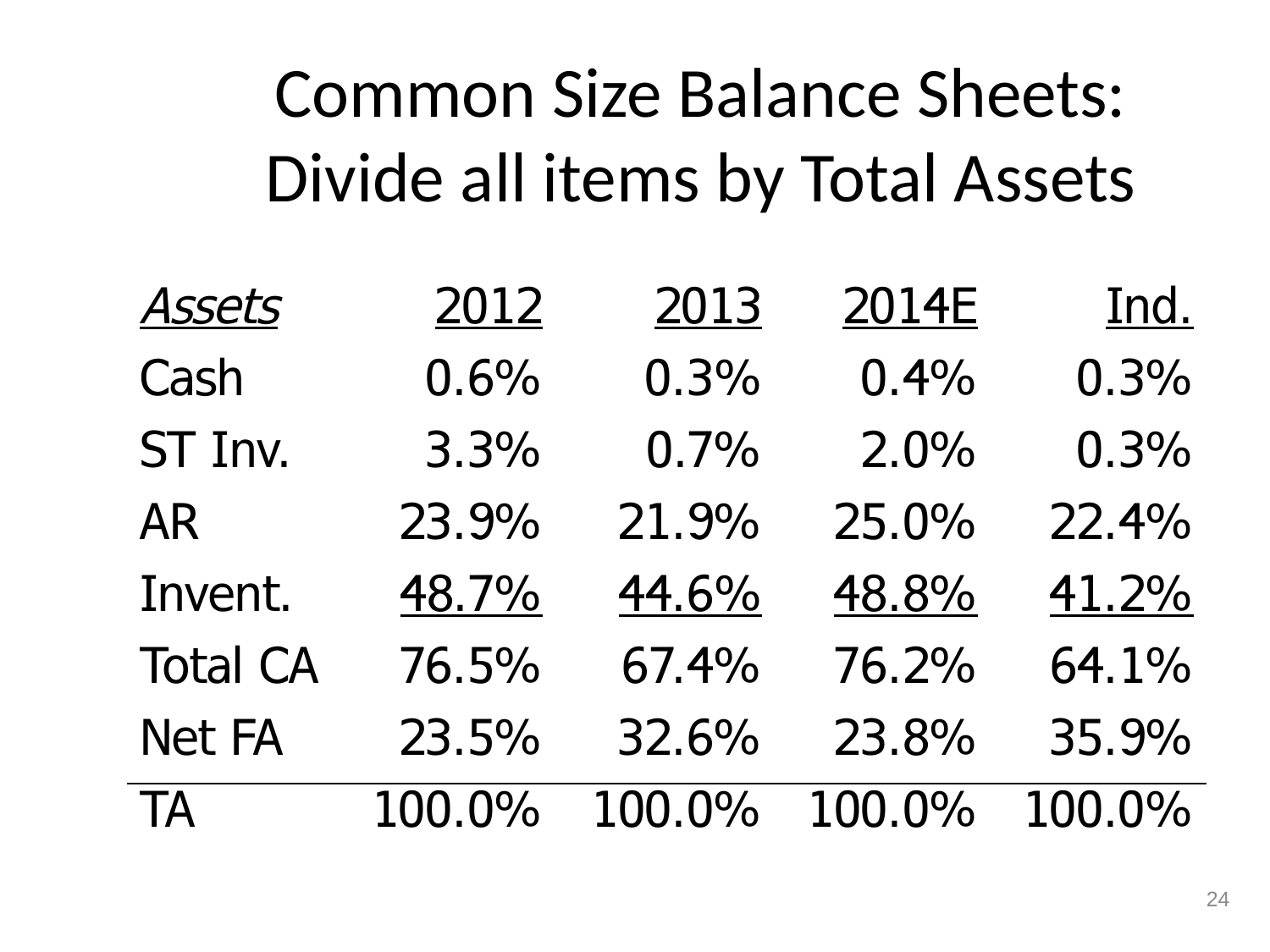

# Common Size Balance Sheets: Divide all items by Total Assets
| Assets | 2012 | 2013 | 2014E | Ind. |
| --- | --- | --- | --- | --- |
| Cash | 0.6% | 0.3% | 0.4% | 0.3% |
| ST Inv. | 3.3% | 0.7% | 2.0% | 0.3% |
| AR | 23.9% | 21.9% | 25.0% | 22.4% |
| Invent. | 48.7% | 44.6% | 48.8% | 41.2% |
| Total CA | 76.5% | 67.4% | 76.2% | 64.1% |
| Net FA | 23.5% | 32.6% | 23.8% | 35.9% |
| TA | 100.0% | 100.0% | 100.0% | 100.0% |
24